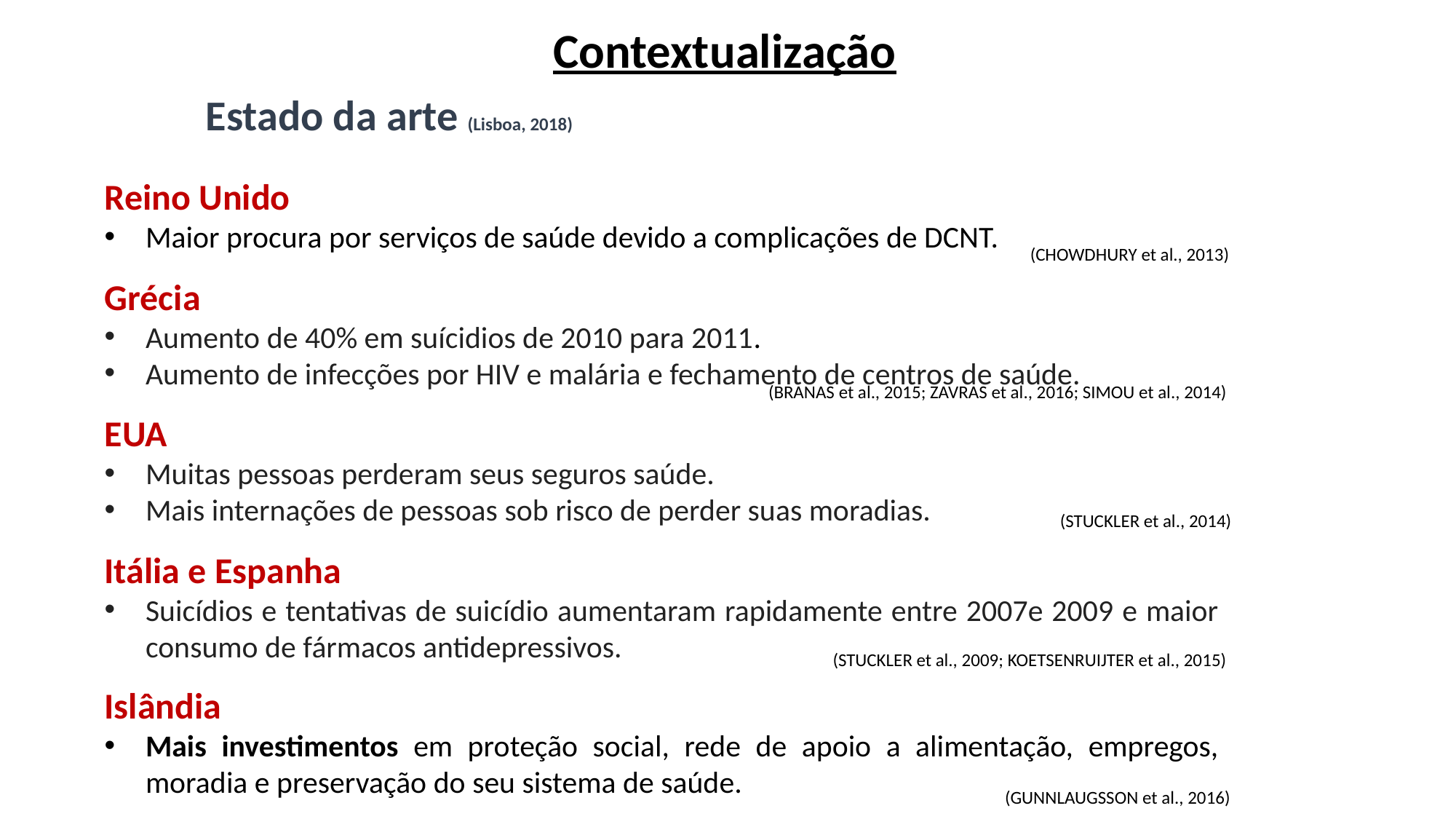

Contextualização
Estado da arte (Lisboa, 2018)
Reino Unido
Maior procura por serviços de saúde devido a complicações de DCNT.

Grécia
Aumento de 40% em suícidios de 2010 para 2011.
Aumento de infecções por HIV e malária e fechamento de centros de saúde.

EUA
Muitas pessoas perderam seus seguros saúde.
Mais internações de pessoas sob risco de perder suas moradias.

Itália e Espanha
Suicídios e tentativas de suicídio aumentaram rapidamente entre 2007e 2009 e maior consumo de fármacos antidepressivos.

Islândia
Mais investimentos em proteção social, rede de apoio a alimentação, empregos, moradia e preservação do seu sistema de saúde.
(CHOWDHURY et al., 2013)
(BRANAS et al., 2015; ZAVRAS et al., 2016; SIMOU et al., 2014)
(STUCKLER et al., 2014)
(STUCKLER et al., 2009; KOETSENRUIJTER et al., 2015)
(GUNNLAUGSSON et al., 2016)